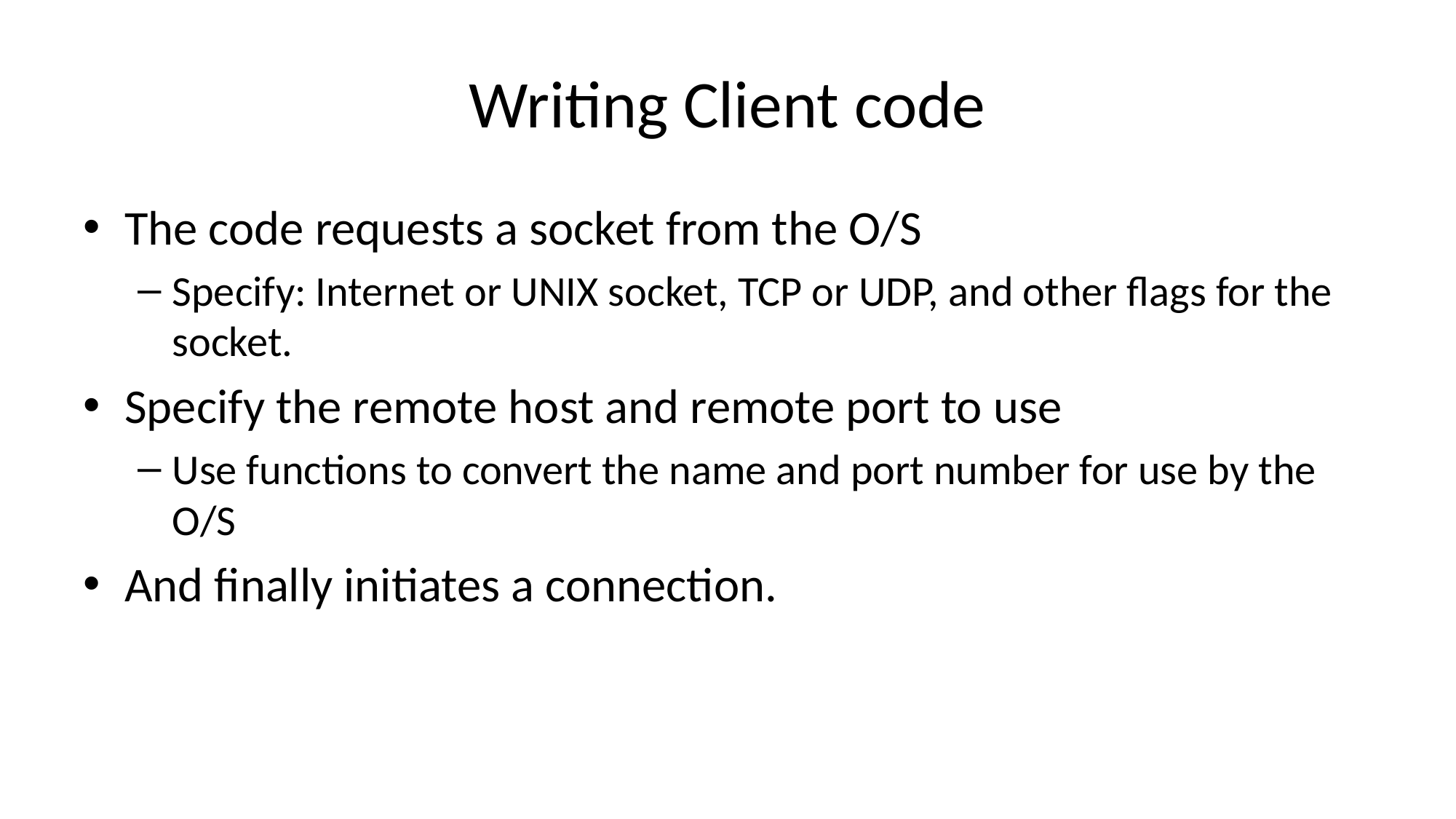

# Writing Client code
The code requests a socket from the O/S
Specify: Internet or UNIX socket, TCP or UDP, and other flags for the socket.
Specify the remote host and remote port to use
Use functions to convert the name and port number for use by the O/S
And finally initiates a connection.